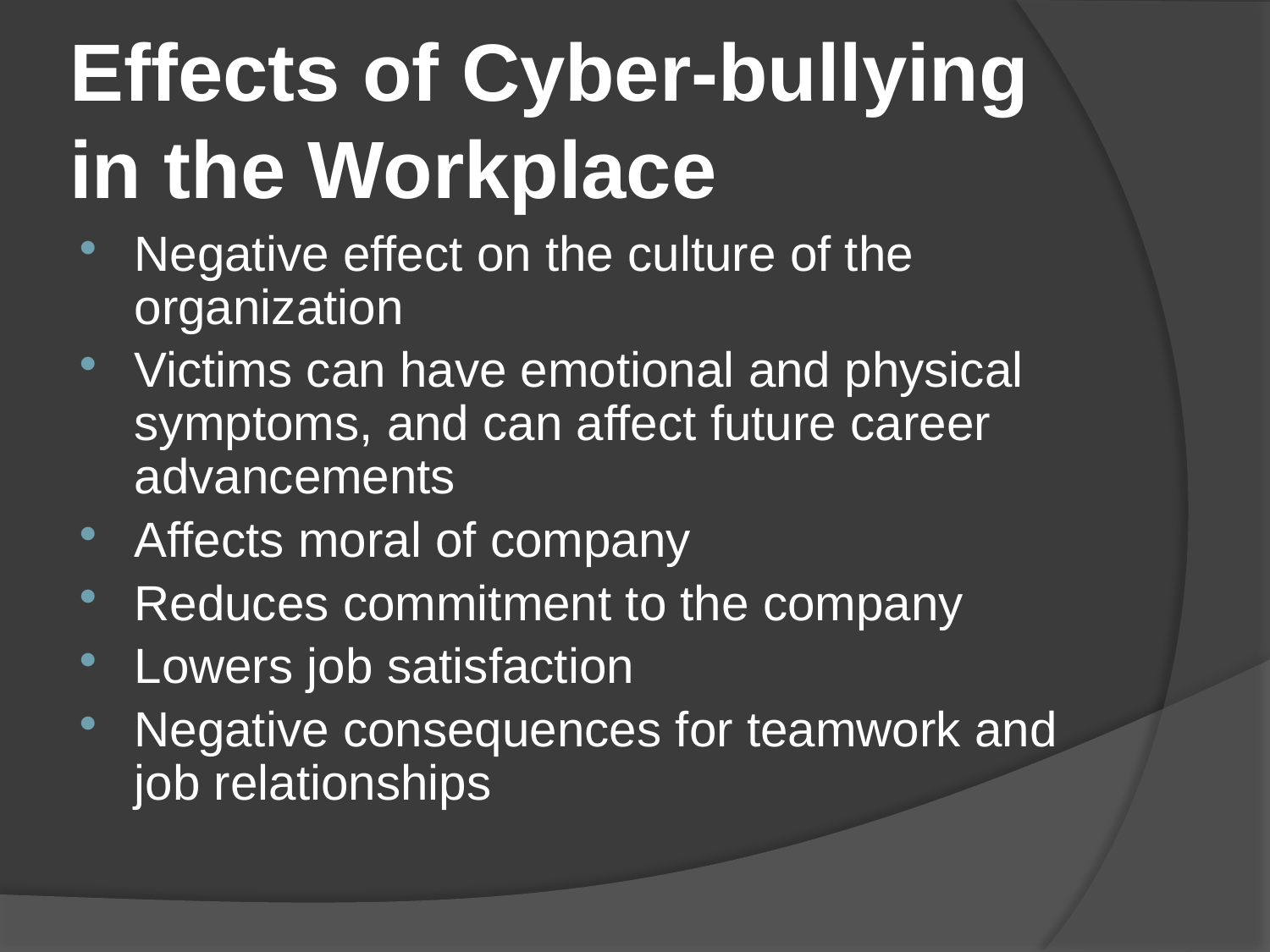

# Effects of Cyber-bullying  in the Workplace
Negative effect on the culture of the organization
Victims can have emotional and physical symptoms, and can affect future career advancements
Affects moral of company
Reduces commitment to the company
Lowers job satisfaction
Negative consequences for teamwork and job relationships